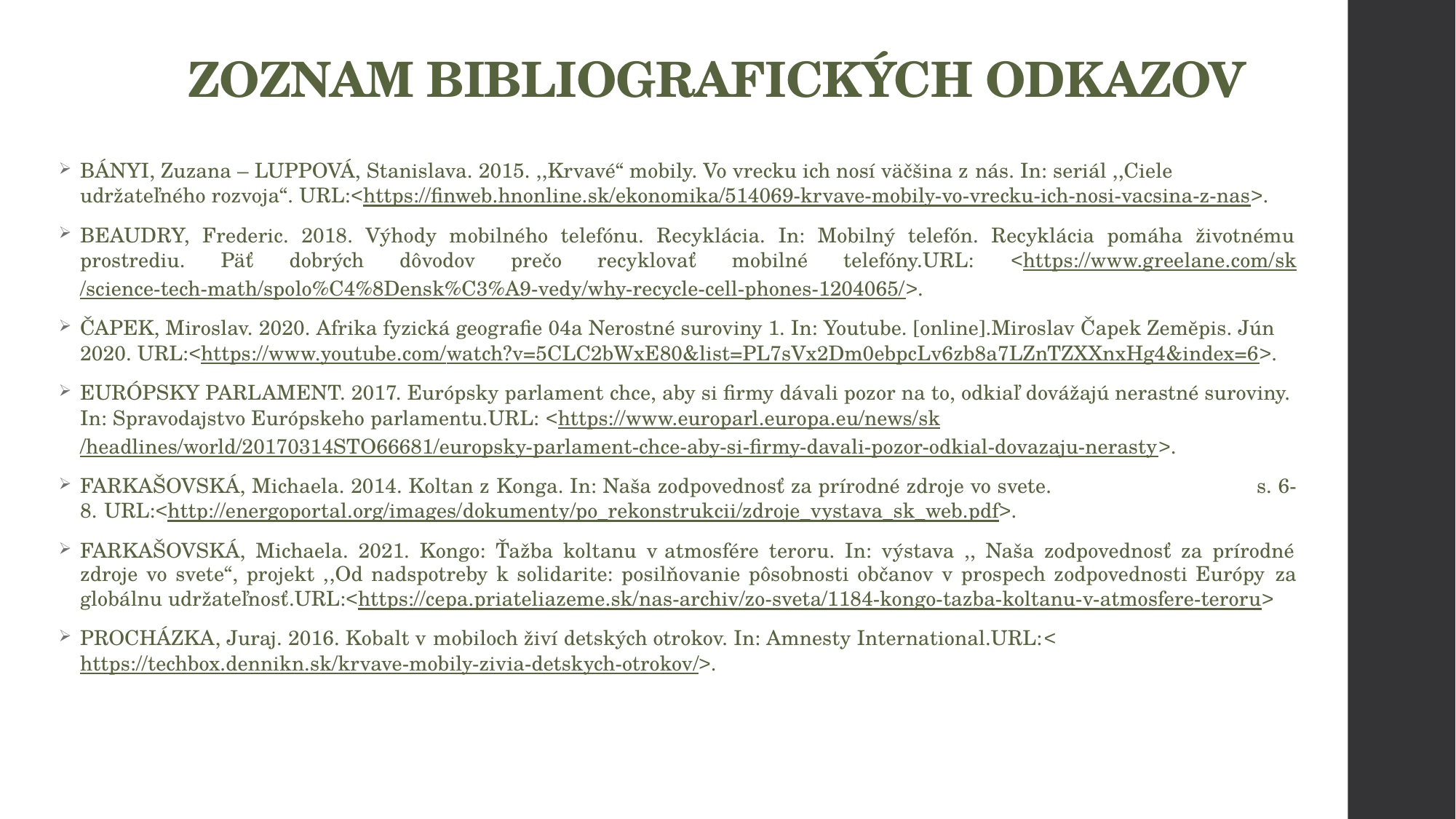

# ZOZNAM BIBLIOGRAFICKÝCH ODKAZOV

BÁNYI, Zuzana – LUPPOVÁ, Stanislava. 2015. ,,Krvavé“ mobily. Vo vrecku ich nosí väčšina z nás. In: seriál ,,Ciele udržateľného rozvoja“. URL:˂https://finweb.hnonline.sk/ekonomika/514069-krvave-mobily-vo-vrecku-ich-nosi-vacsina-z-nas˃.
BEAUDRY, Frederic. 2018. Výhody mobilného telefónu. Recyklácia. In: Mobilný telefón. Recyklácia pomáha životnému prostrediu. Päť dobrých dôvodov prečo recyklovať mobilné telefóny.URL: ˂https://www.greelane.com/sk/science-tech-math/spolo%C4%8Densk%C3%A9-vedy/why-recycle-cell-phones-1204065/˃.
ČAPEK, Miroslav. 2020. Afrika fyzická geografie 04a Nerostné suroviny 1. In: Youtube. [online].Miroslav Čapek Zemĕpis. Jún 2020. URL:˂https://www.youtube.com/watch?v=5CLC2bWxE80&list=PL7sVx2Dm0ebpcLv6zb8a7LZnTZXXnxHg4&index=6˃.
EURÓPSKY PARLAMENT. 2017. Európsky parlament chce, aby si firmy dávali pozor na to, odkiaľ dovážajú nerastné suroviny. In: Spravodajstvo Európskeho parlamentu.URL: ˂https://www.europarl.europa.eu/news/sk/headlines/world/20170314STO66681/europsky-parlament-chce-aby-si-firmy-davali-pozor-odkial-dovazaju-nerasty˃.
FARKAŠOVSKÁ, Michaela. 2014. Koltan z Konga. In: Naša zodpovednosť za prírodné zdroje vo svete.                                 s. 6-8. URL:˂http://energoportal.org/images/dokumenty/po_rekonstrukcii/zdroje_vystava_sk_web.pdf˃.
FARKAŠOVSKÁ, Michaela. 2021. Kongo: Ťažba koltanu v atmosfére teroru. In: výstava ,, Naša zodpovednosť za prírodné zdroje vo svete“, projekt ,,Od nadspotreby k solidarite: posilňovanie pôsobnosti občanov v prospech zodpovednosti Európy za globálnu udržateľnosť.URL:˂https://cepa.priateliazeme.sk/nas-archiv/zo-sveta/1184-kongo-tazba-koltanu-v-atmosfere-teroru˃
PROCHÁZKA, Juraj. 2016. Kobalt v mobiloch živí detských otrokov. In: Amnesty International.URL:˂https://techbox.dennikn.sk/krvave-mobily-zivia-detskych-otrokov/˃.